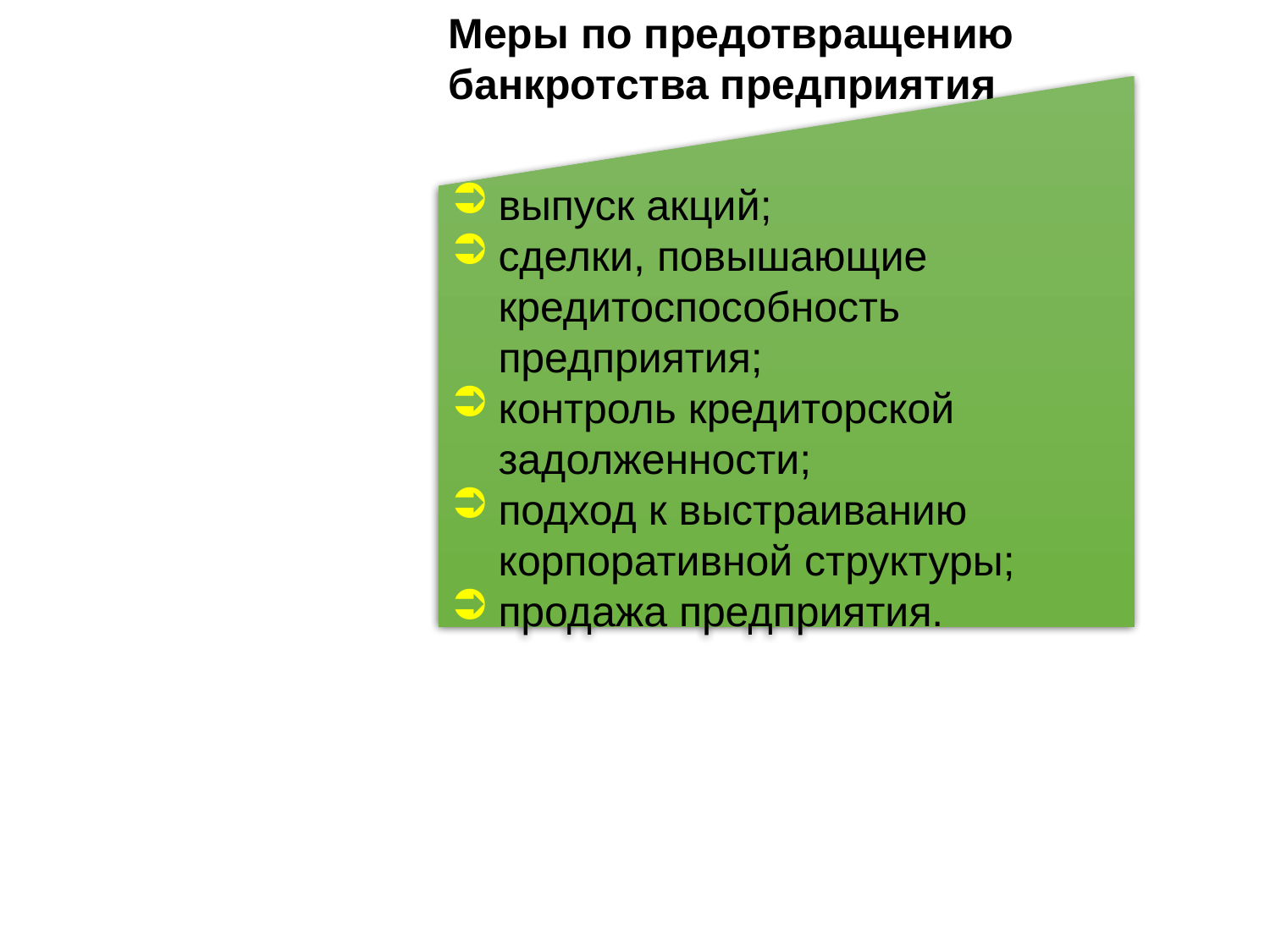

Меры по предотвращению банкротства предприятия
выпуск акций;
сделки, повышающие кредитоспособность предприятия;
контроль кредиторской задолженности;
подход к выстраиванию корпоративной структуры;
продажа предприятия.